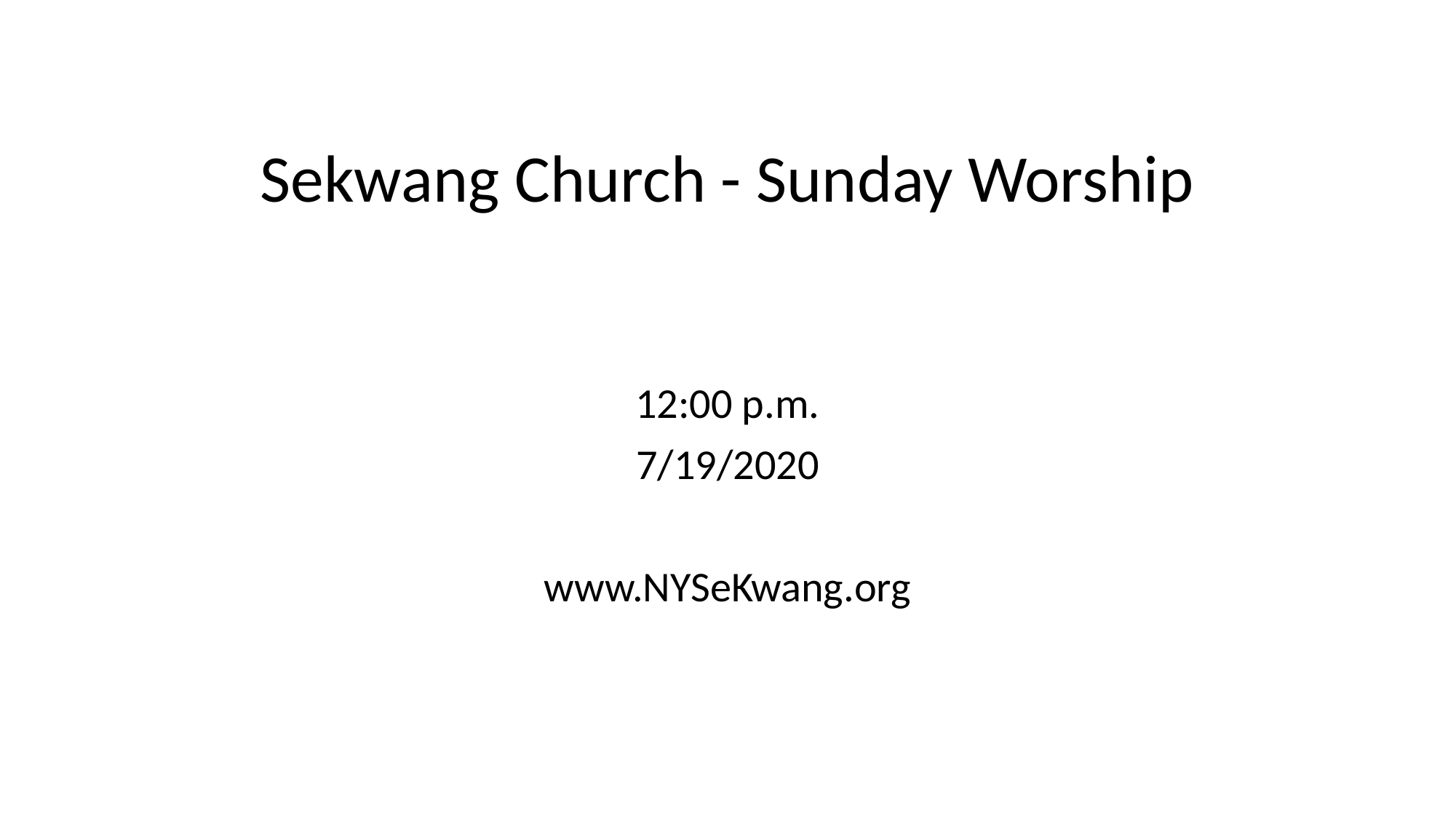

# Sekwang Church - Sunday Worship
12:00 p.m.
7/19/2020

www.NYSeKwang.org